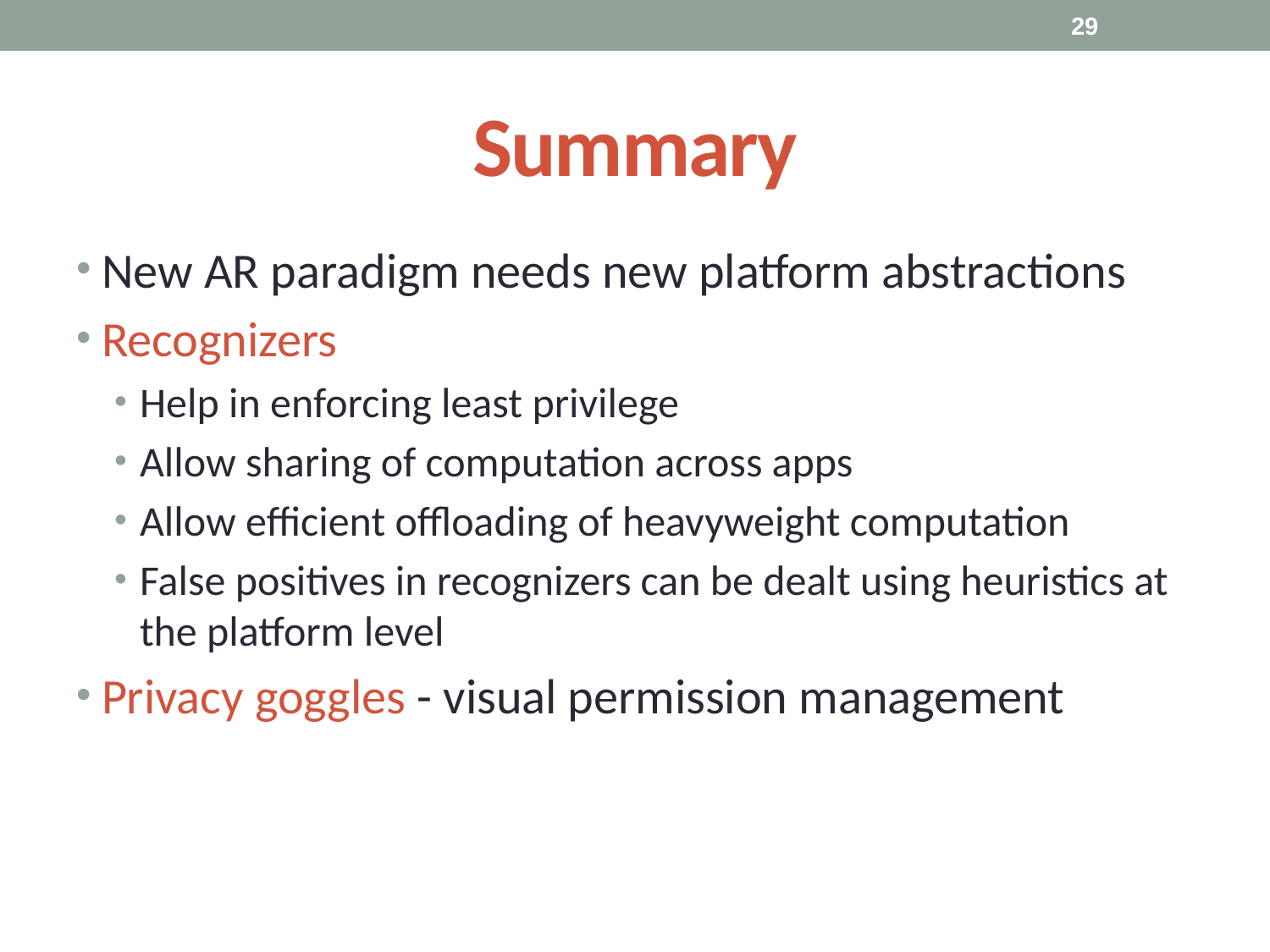

29
# Summary
New AR paradigm needs new platform abstractions
Recognizers
Help in enforcing least privilege
Allow sharing of computation across apps
Allow efficient offloading of heavyweight computation
False positives in recognizers can be dealt using heuristics at the platform level
Privacy goggles - visual permission management